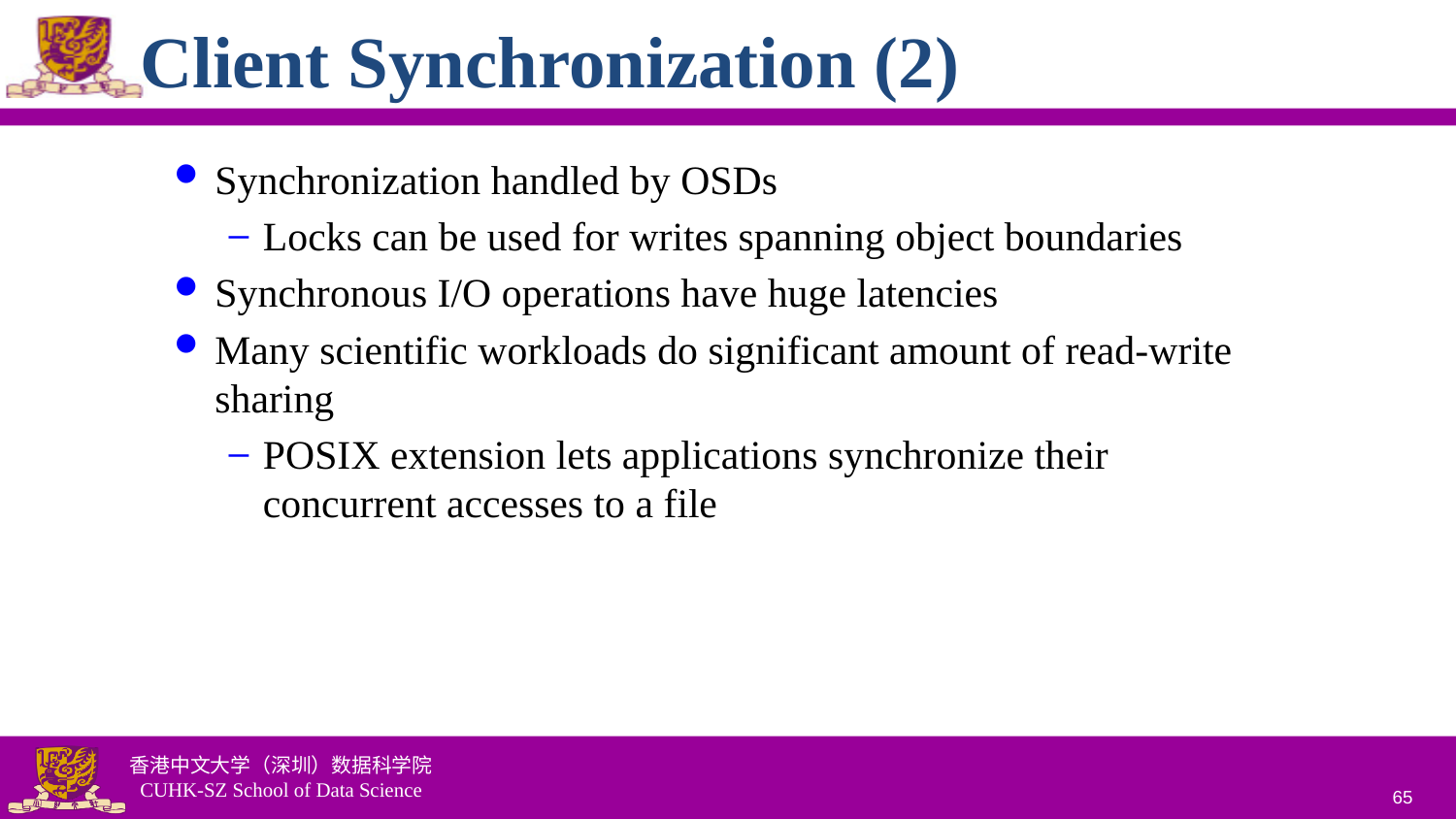

# Client Synchronization (2)
Synchronization handled by OSDs
Locks can be used for writes spanning object boundaries
Synchronous I/O operations have huge latencies
Many scientific workloads do significant amount of read-write sharing
POSIX extension lets applications synchronize their concurrent accesses to a file
65